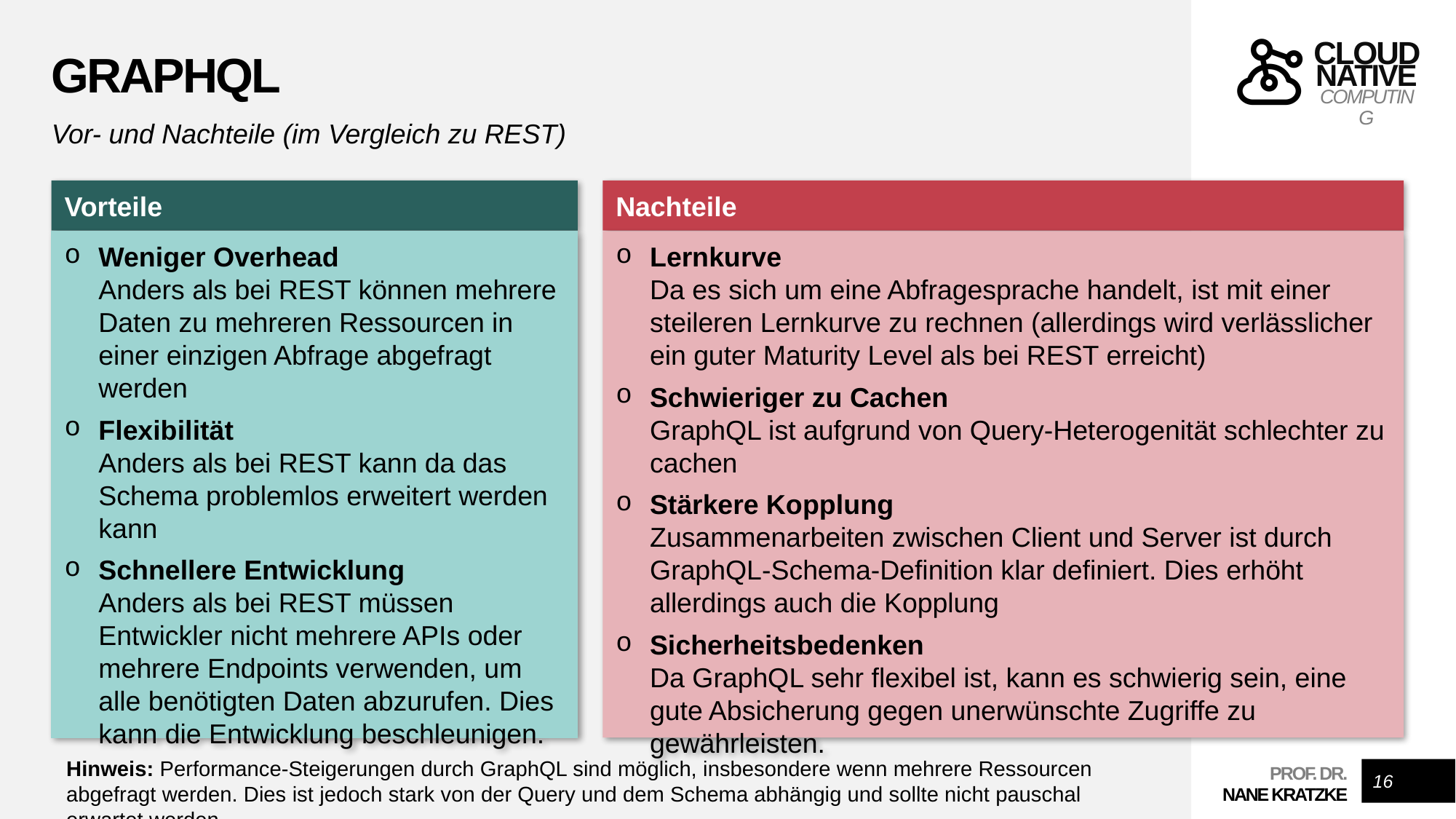

# GraphQL
Vor- und Nachteile (im Vergleich zu REST)
Vorteile
Nachteile
Weniger Overhead
Anders als bei REST können mehrere Daten zu mehreren Ressourcen in einer einzigen Abfrage abgefragt werden
Flexibilität
Anders als bei REST kann da das Schema problemlos erweitert werden kann
Schnellere Entwicklung
Anders als bei REST müssen Entwickler nicht mehrere APIs oder mehrere Endpoints verwenden, um alle benötigten Daten abzurufen. Dies kann die Entwicklung beschleunigen.
Lernkurve
Da es sich um eine Abfragesprache handelt, ist mit einer steileren Lernkurve zu rechnen (allerdings wird verlässlicher ein guter Maturity Level als bei REST erreicht)
Schwieriger zu Cachen
GraphQL ist aufgrund von Query-Heterogenität schlechter zu cachen
Stärkere Kopplung
Zusammenarbeiten zwischen Client und Server ist durch GraphQL-Schema-Definition klar definiert. Dies erhöht allerdings auch die Kopplung
Sicherheitsbedenken
Da GraphQL sehr flexibel ist, kann es schwierig sein, eine gute Absicherung gegen unerwünschte Zugriffe zu gewährleisten.
Hinweis: Performance-Steigerungen durch GraphQL sind möglich, insbesondere wenn mehrere Ressourcen abgefragt werden. Dies ist jedoch stark von der Query und dem Schema abhängig und sollte nicht pauschal erwartet werden.
16